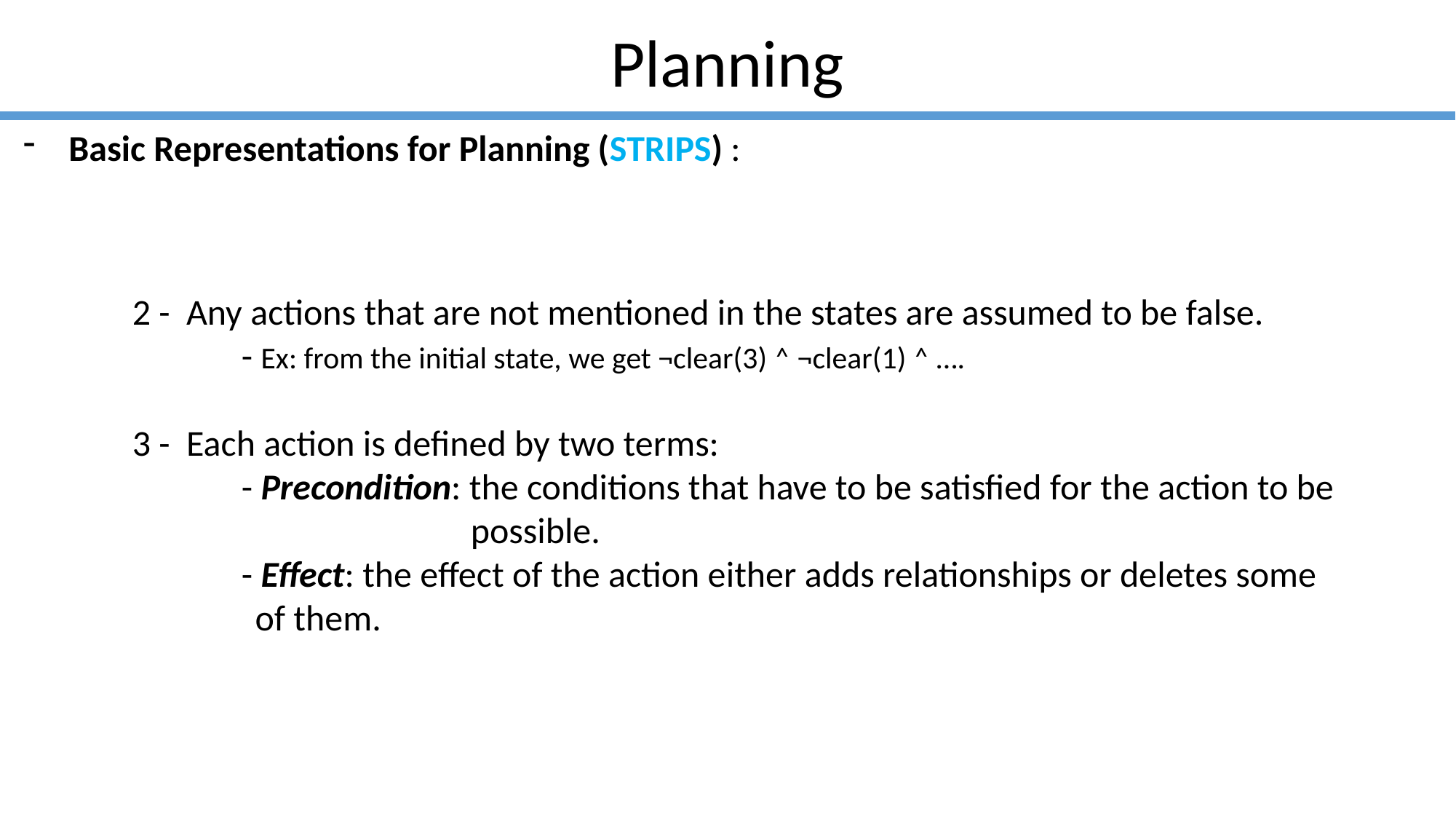

# Planning
Basic Representations for Planning (STRIPS) :

	2 -  Any actions that are not mentioned in the states are assumed to be false.
		- Ex: from the initial state, we get ¬clear(3) ˄ ¬clear(1) ˄ ….

	3 -  Each action is defined by two terms:
		- Precondition: the conditions that have to be satisfied for the action to be
		                            possible.
		- Effect: the effect of the action either adds relationships or deletes some 		               of them.